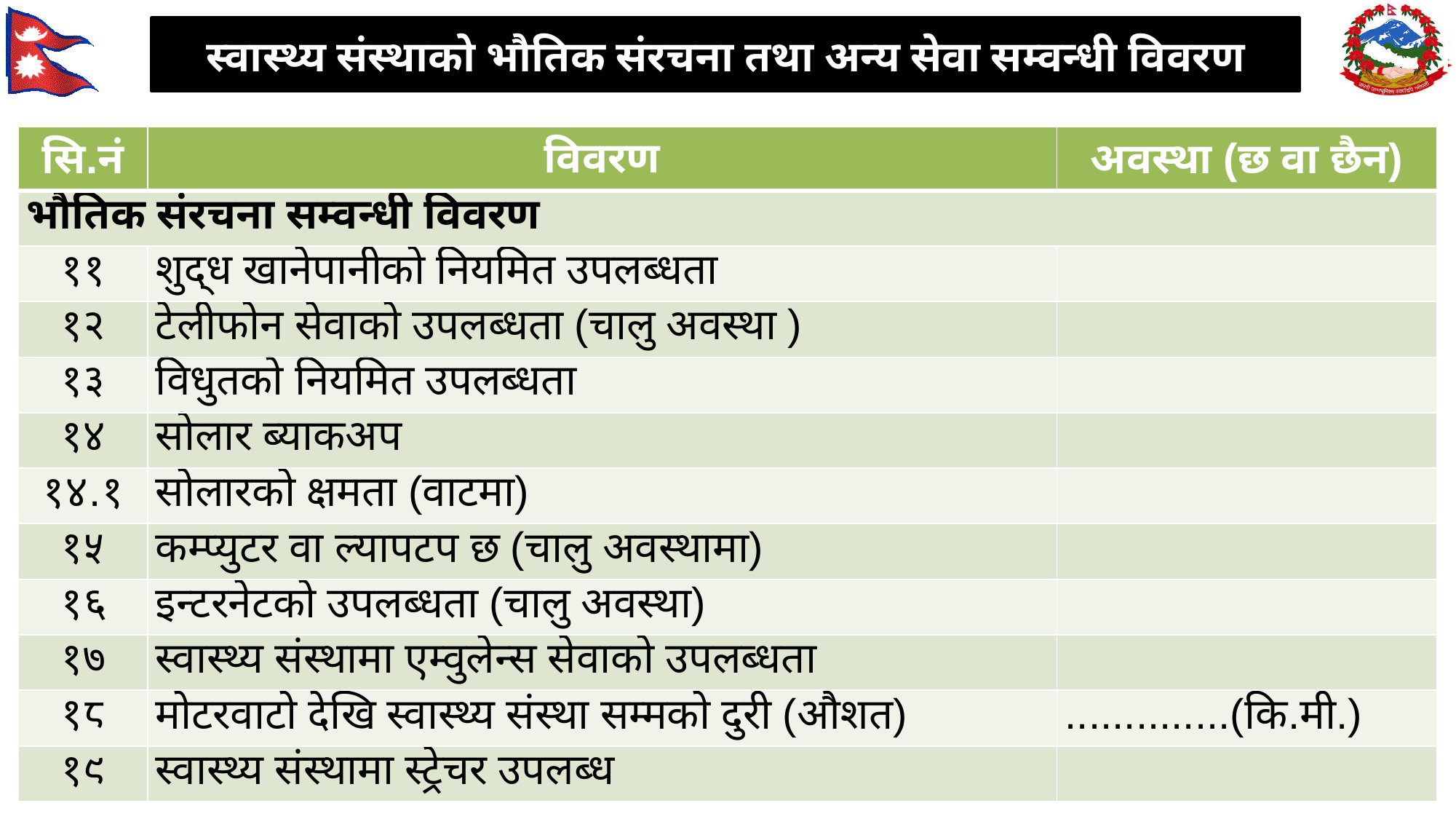

# स्वास्थ्य संस्थाको भौतिक संरचना तथा अन्य सेवा सम्वन्धी विवरण
| सि.नं | विवरण | अवस्था (छ वा छैन) |
| --- | --- | --- |
| भौतिक संरचना सम्वन्धी विवरण | भौतिक संरचना सम्वन्धी विवरण |  |
| ११ | शुद्ध खानेपानीको नियमित उपलब्धता |  |
| १२ | टेलीफोन सेवाको उपलब्धता (चालु अवस्था ) |  |
| १३ | विधुतको नियमित उपलब्धता |  |
| १४ | सोलार ब्याकअप |  |
| १४.१ | सोलारको क्षमता (वाटमा) |  |
| १५ | कम्प्युटर वा ल्यापटप छ (चालु अवस्थामा) |  |
| १६ | इन्टरनेटको उपलब्धता (चालु अवस्था) |  |
| १७ | स्वास्थ्य संस्थामा एम्वुलेन्स सेवाको उपलब्धता |  |
| १८ | मोटरवाटो देखि स्वास्थ्य संस्था सम्मको दुरी (औशत) | ..............(कि.मी.) |
| १९ | स्वास्थ्य संस्थामा स्ट्रेचर उपलब्ध |  |